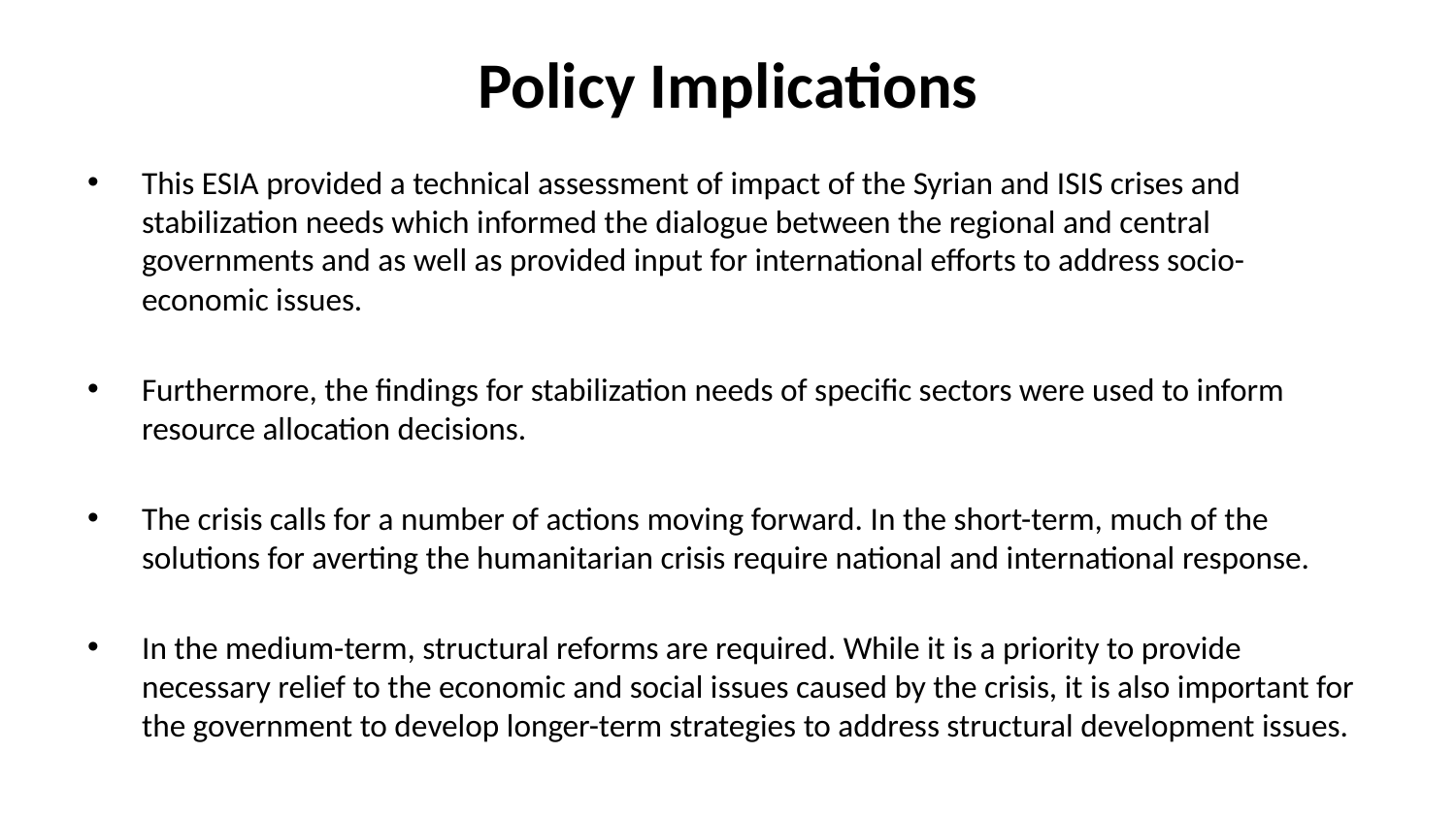

# Policy Implications
This ESIA provided a technical assessment of impact of the Syrian and ISIS crises and stabilization needs which informed the dialogue between the regional and central governments and as well as provided input for international efforts to address socio-economic issues.

Furthermore, the findings for stabilization needs of specific sectors were used to inform resource allocation decisions.

The crisis calls for a number of actions moving forward. In the short-term, much of the solutions for averting the humanitarian crisis require national and international response.

In the medium-term, structural reforms are required. While it is a priority to provide necessary relief to the economic and social issues caused by the crisis, it is also important for the government to develop longer-term strategies to address structural development issues.